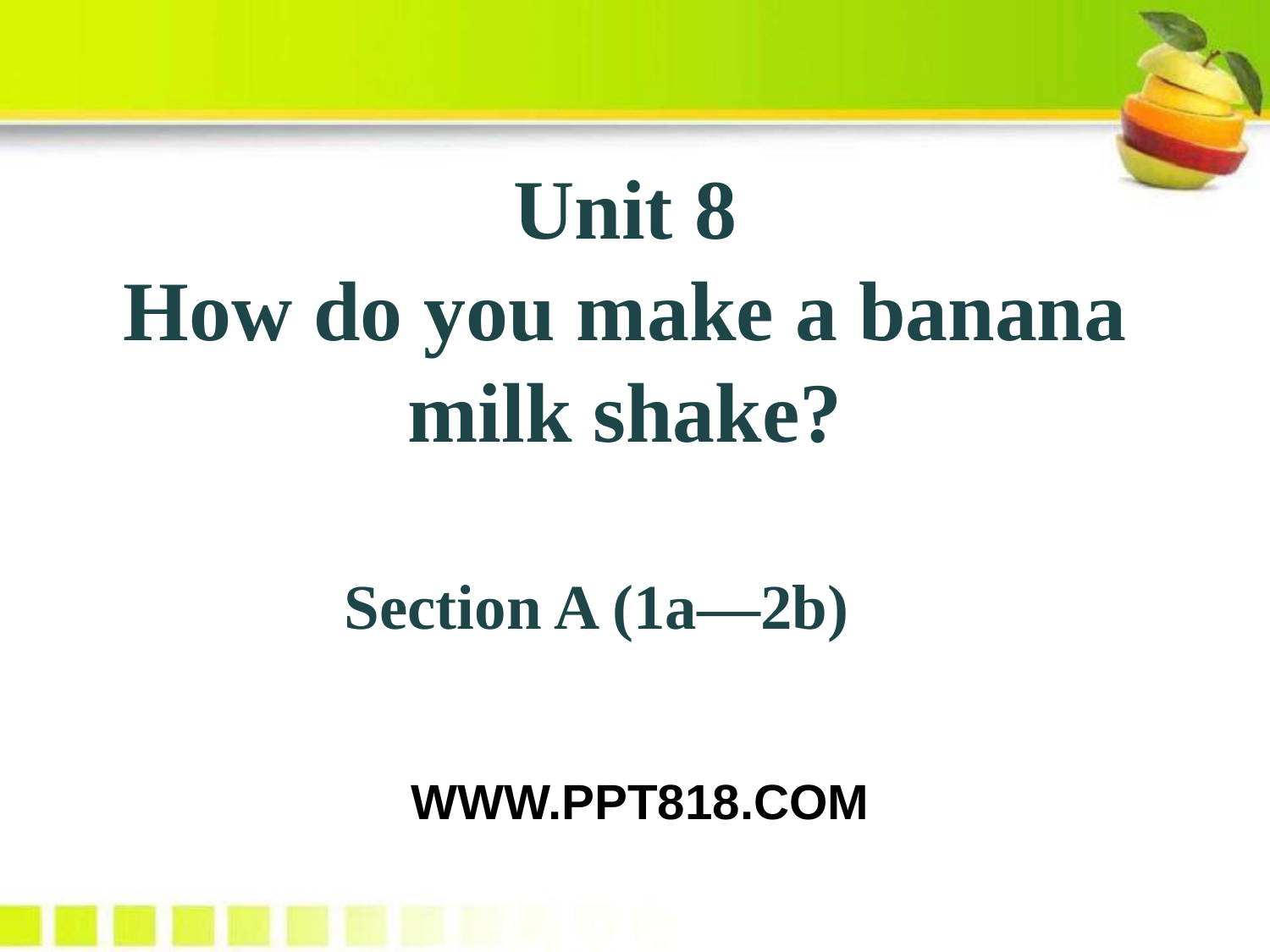

Unit 8
How do you make a banana milk shake?
Section A (1a—2b)
WWW.PPT818.COM